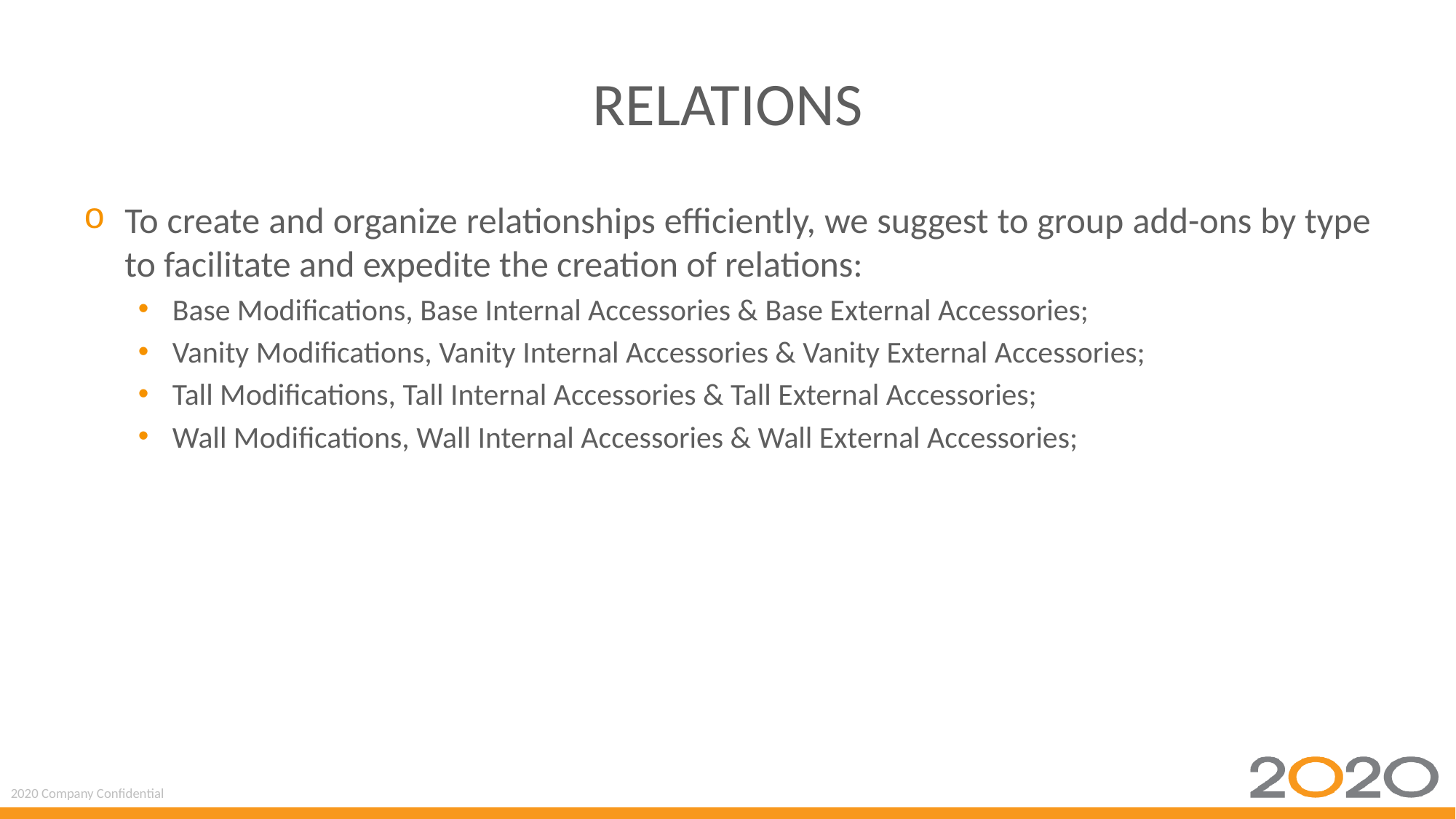

# Relations
To create and organize relationships efficiently, we suggest to group add-ons by type to facilitate and expedite the creation of relations:
Base Modifications, Base Internal Accessories & Base External Accessories;
Vanity Modifications, Vanity Internal Accessories & Vanity External Accessories;
Tall Modifications, Tall Internal Accessories & Tall External Accessories;
Wall Modifications, Wall Internal Accessories & Wall External Accessories;